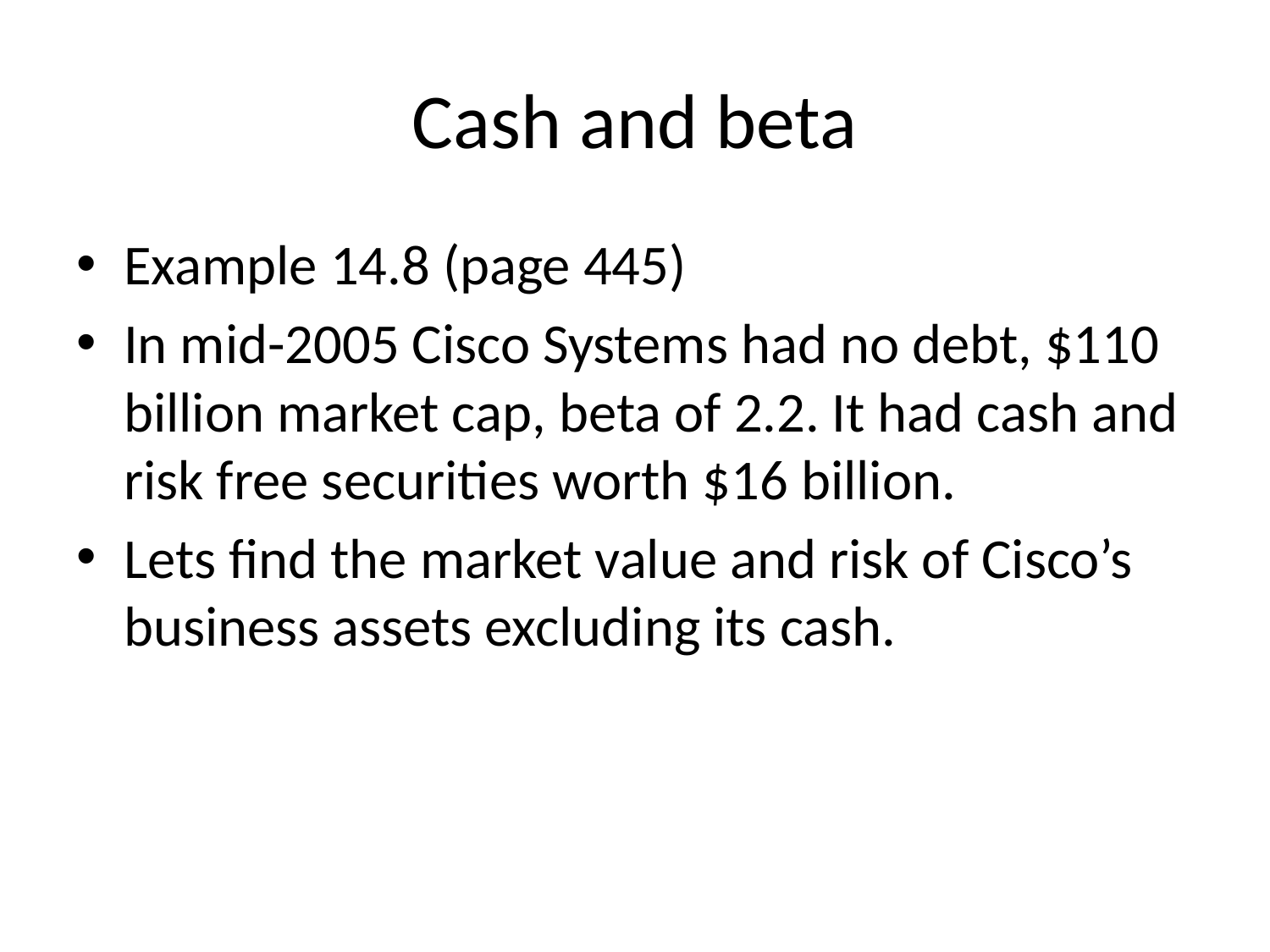

# Cash and beta
Example 14.8 (page 445)
In mid-2005 Cisco Systems had no debt, $110 billion market cap, beta of 2.2. It had cash and risk free securities worth $16 billion.
Lets find the market value and risk of Cisco’s business assets excluding its cash.